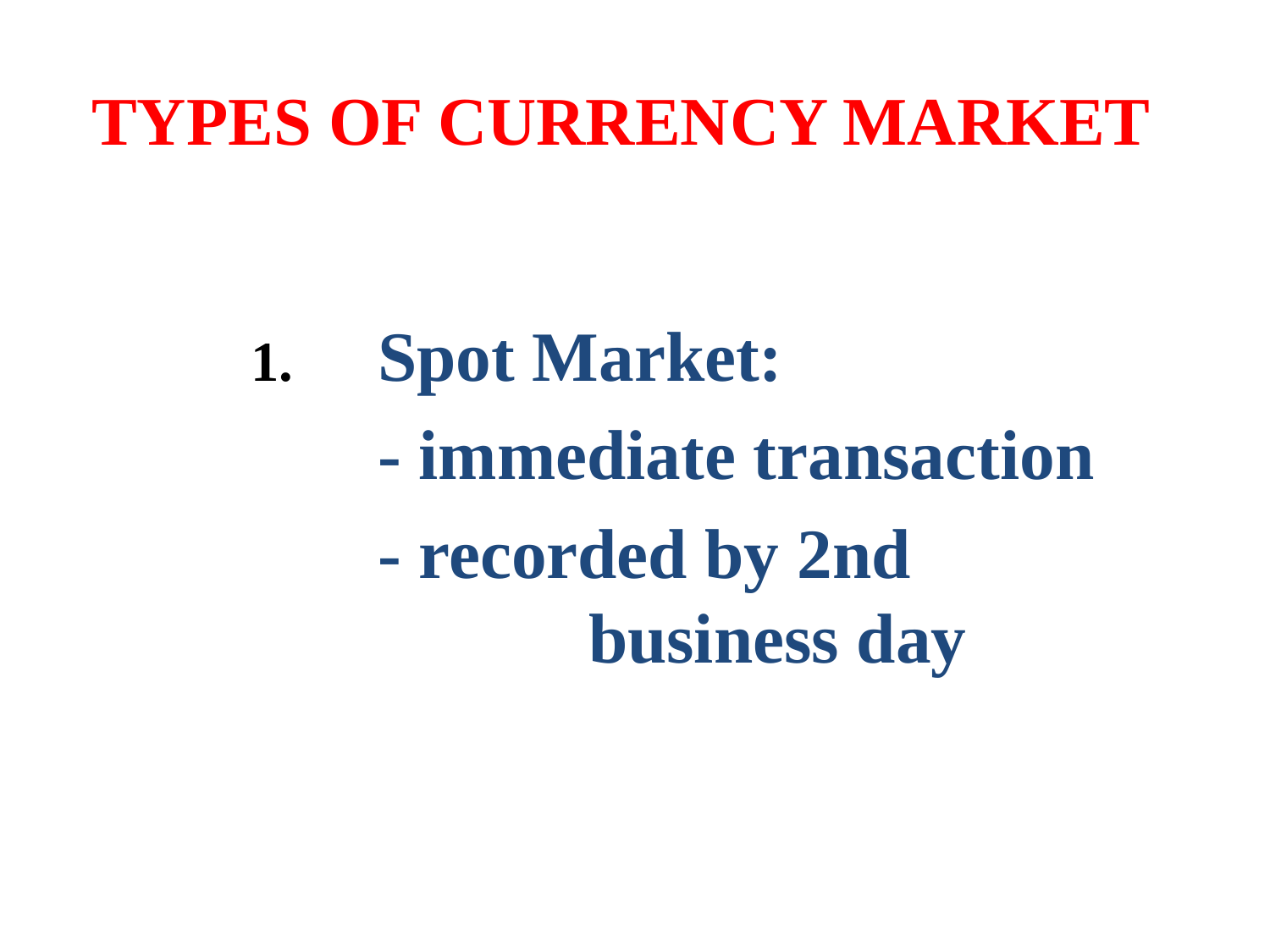

# TYPES OF CURRENCY MARKET

		1.	Spot Market:
			- immediate transaction
			- recorded by 2nd 				            business day